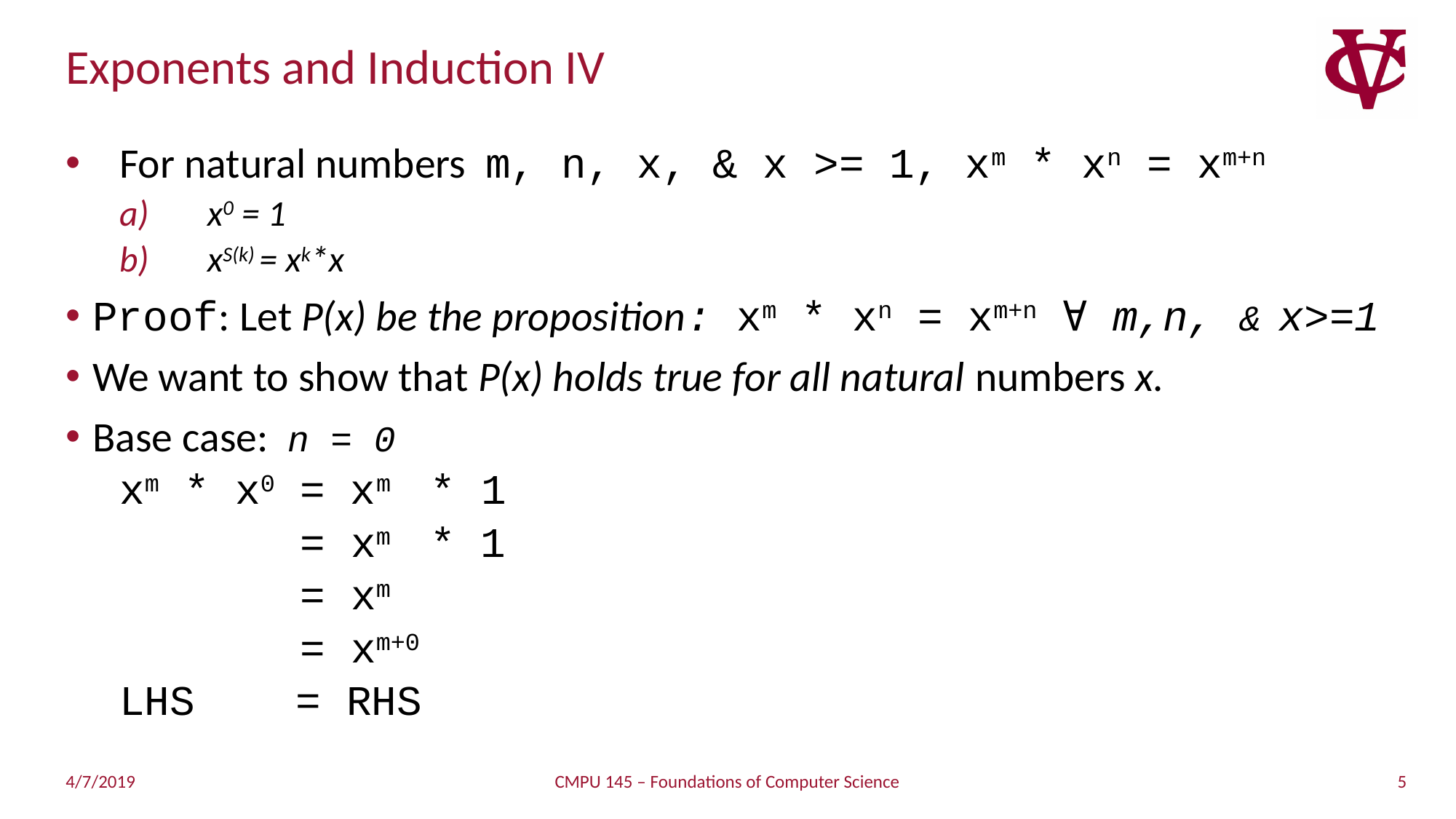

# Exponents and Induction IV
For natural numbers  m, n, x, & x >= 1, xm * xn = xm+n
x0 = 1
xS(k) = xk*x
Proof: Let P(x) be the proposition: xm * xn = xm+n ∀ m,n, & x>=1
We want to show that P(x) holds true for all natural numbers x.
Base case:  n = 0
xm * x0 = xm  * 1
        = xm  * 1
        = xm
        = xm+0
LHS    = RHS
5
4/7/2019
CMPU 145 – Foundations of Computer Science